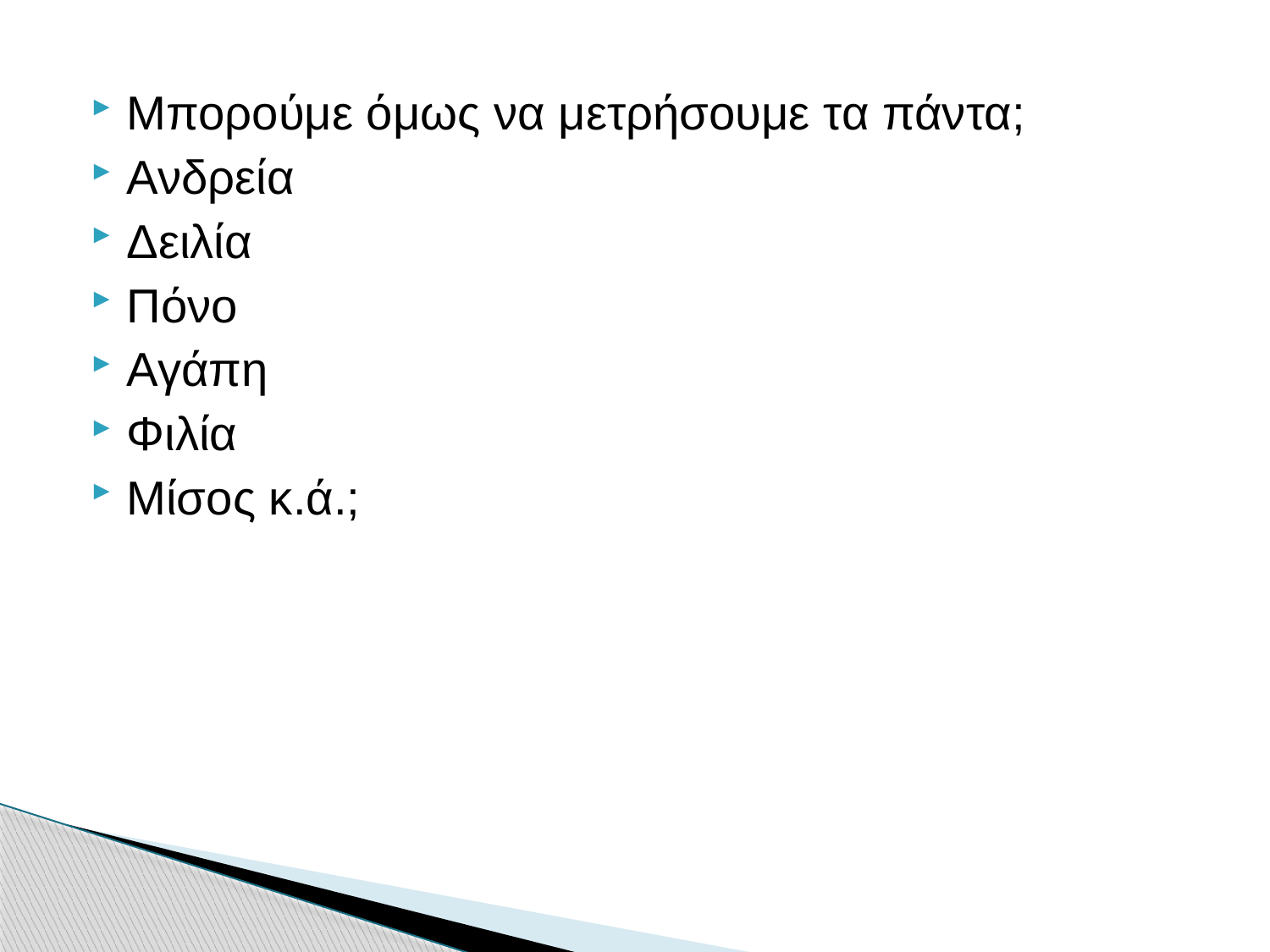

Μπορούμε όμως να μετρήσουμε τα πάντα;
Ανδρεία
Δειλία
Πόνο
Αγάπη
Φιλία
Μίσος κ.ά.;